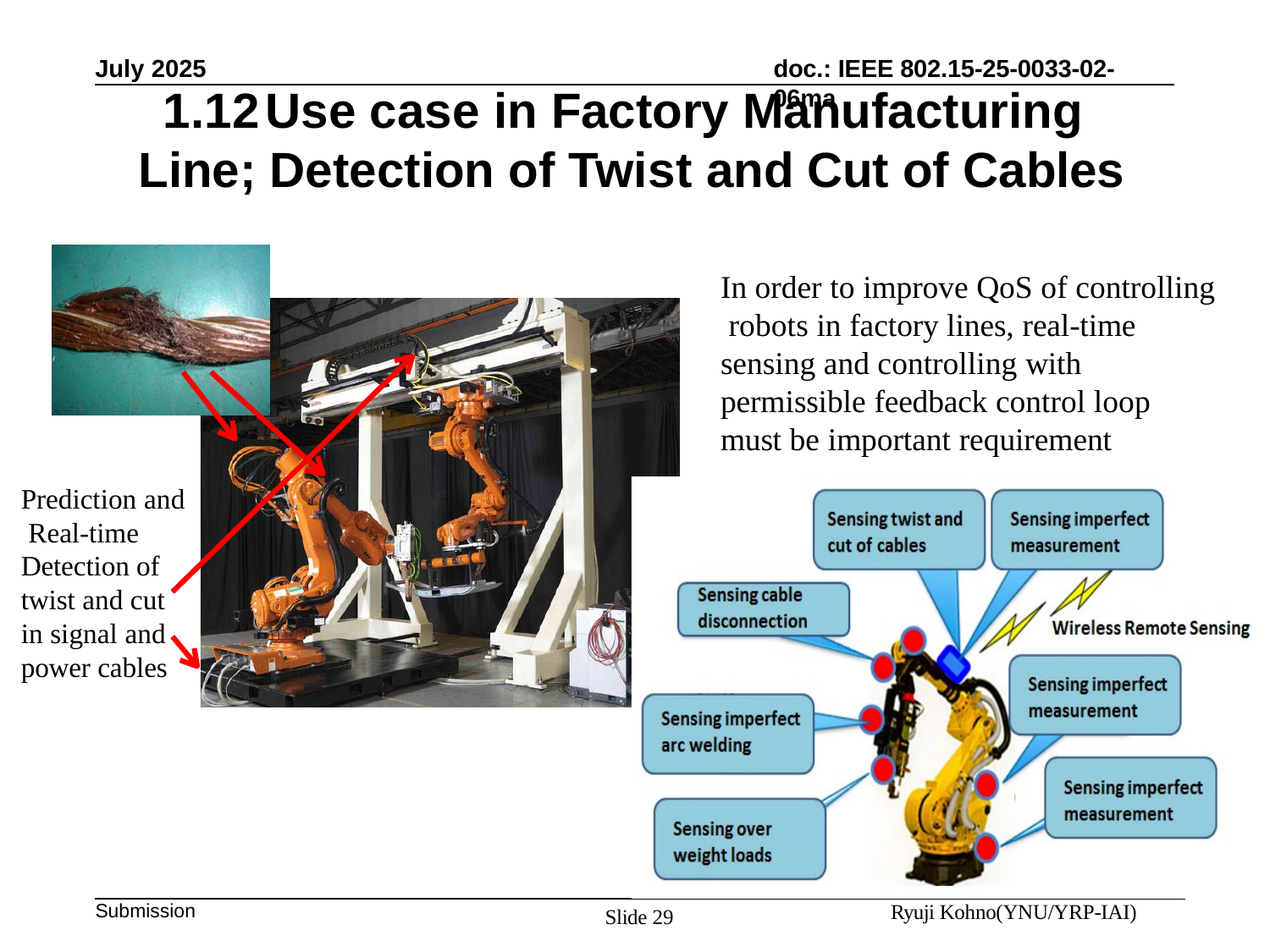

July 2025
doc.: IEEE 802.15-25-0033-02-06ma
1.12	Use case in Factory Manufacturing  Line; Detection of Twist and Cut of Cables

In order to improve QoS of controlling  robots in factory lines, real-time  sensing and controlling with  permissible feedback control loop  must be important requirement
Prediction and  Real-time  Detection of  twist and cut  in signal and  power cables

Submission
Ryuji Kohno(YNU/YRP-IAI)

Slide 29